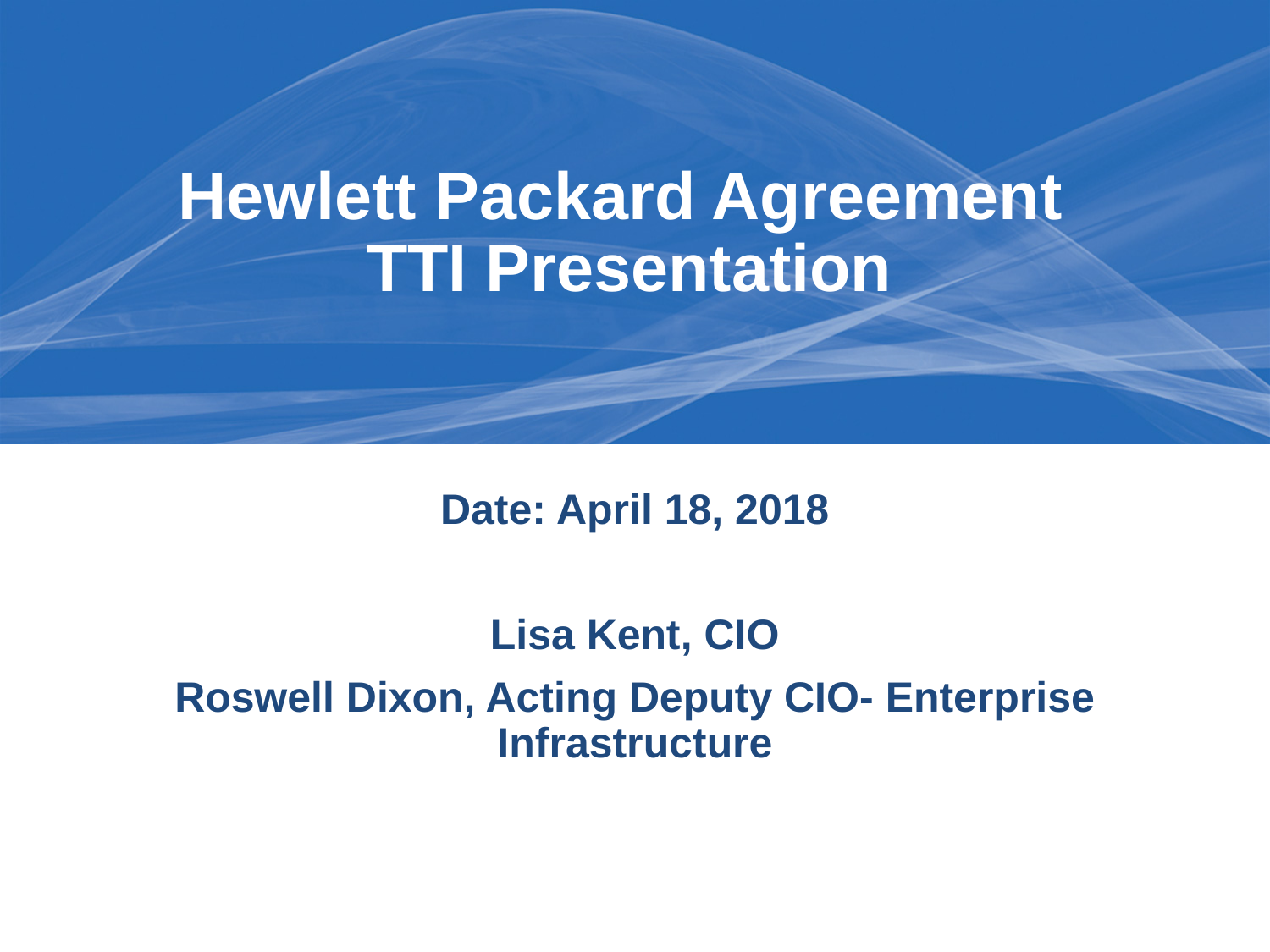

# Hewlett Packard Agreement TTI Presentation
Date: April 18, 2018

Lisa Kent, CIO
Roswell Dixon, Acting Deputy CIO- Enterprise Infrastructure